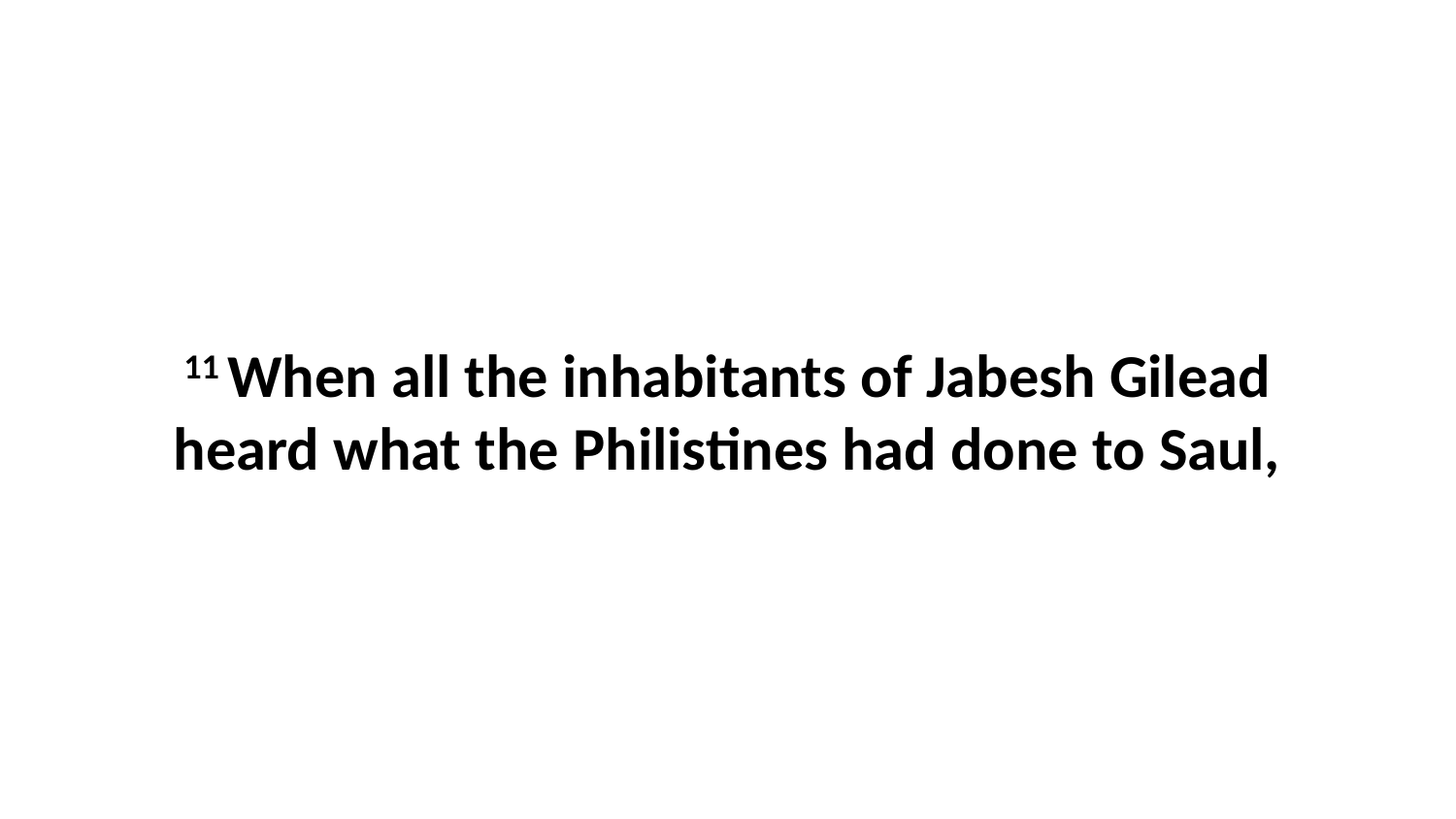

11 When all the inhabitants of Jabesh Gilead heard what the Philistines had done to Saul,